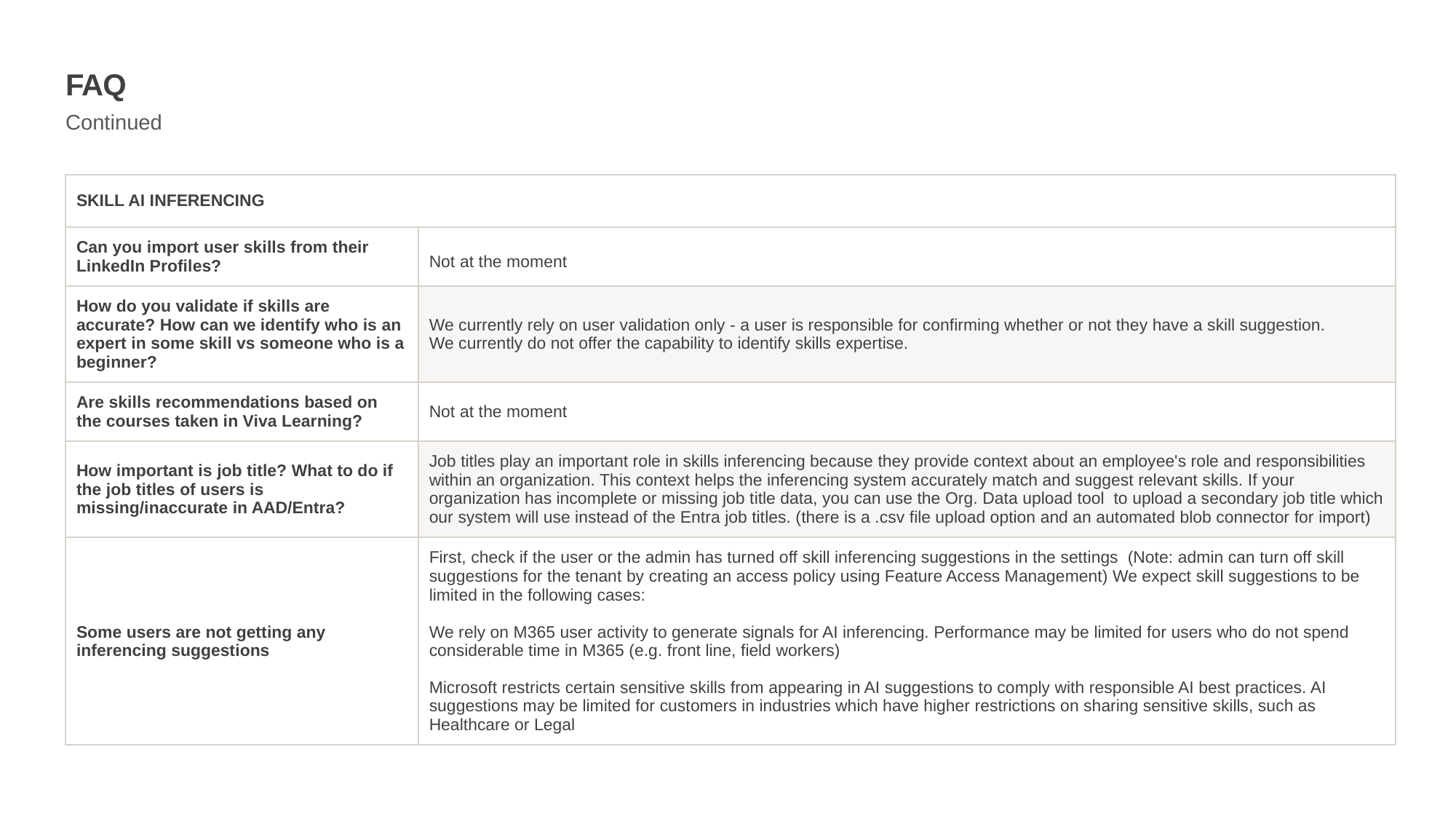

FAQ
Continued
| SKILL AI INFERENCING |  |
| --- | --- |
| Can you import user skills from their LinkedIn Profiles? | Not at the moment |
| How do you validate if skills are accurate? How can we identify who is an expert in some skill vs someone who is a beginner? | We currently rely on user validation only - a user is responsible for confirming whether or not they have a skill suggestion. We currently do not offer the capability to identify skills expertise. |
| Are skills recommendations based on the courses taken in Viva Learning? | Not at the moment |
| How important is job title? What to do if the job titles of users is missing/inaccurate in AAD/Entra? | Job titles play an important role in skills inferencing because they provide context about an employee's role and responsibilities within an organization. This context helps the inferencing system accurately match and suggest relevant skills. If your organization has incomplete or missing job title data, you can use the Org. Data upload tool to upload a secondary job title which our system will use instead of the Entra job titles. (there is a .csv file upload option and an automated blob connector for import) |
| Some users are not getting any inferencing suggestions | First, check if the user or the admin has turned off skill inferencing suggestions in the settings  (Note: admin can turn off skill suggestions for the tenant by creating an access policy using Feature Access Management) We expect skill suggestions to be limited in the following cases: We rely on M365 user activity to generate signals for AI inferencing. Performance may be limited for users who do not spend considerable time in M365 (e.g. front line, field workers)   Microsoft restricts certain sensitive skills from appearing in AI suggestions to comply with responsible AI best practices. AI suggestions may be limited for customers in industries which have higher restrictions on sharing sensitive skills, such as Healthcare or Legal |